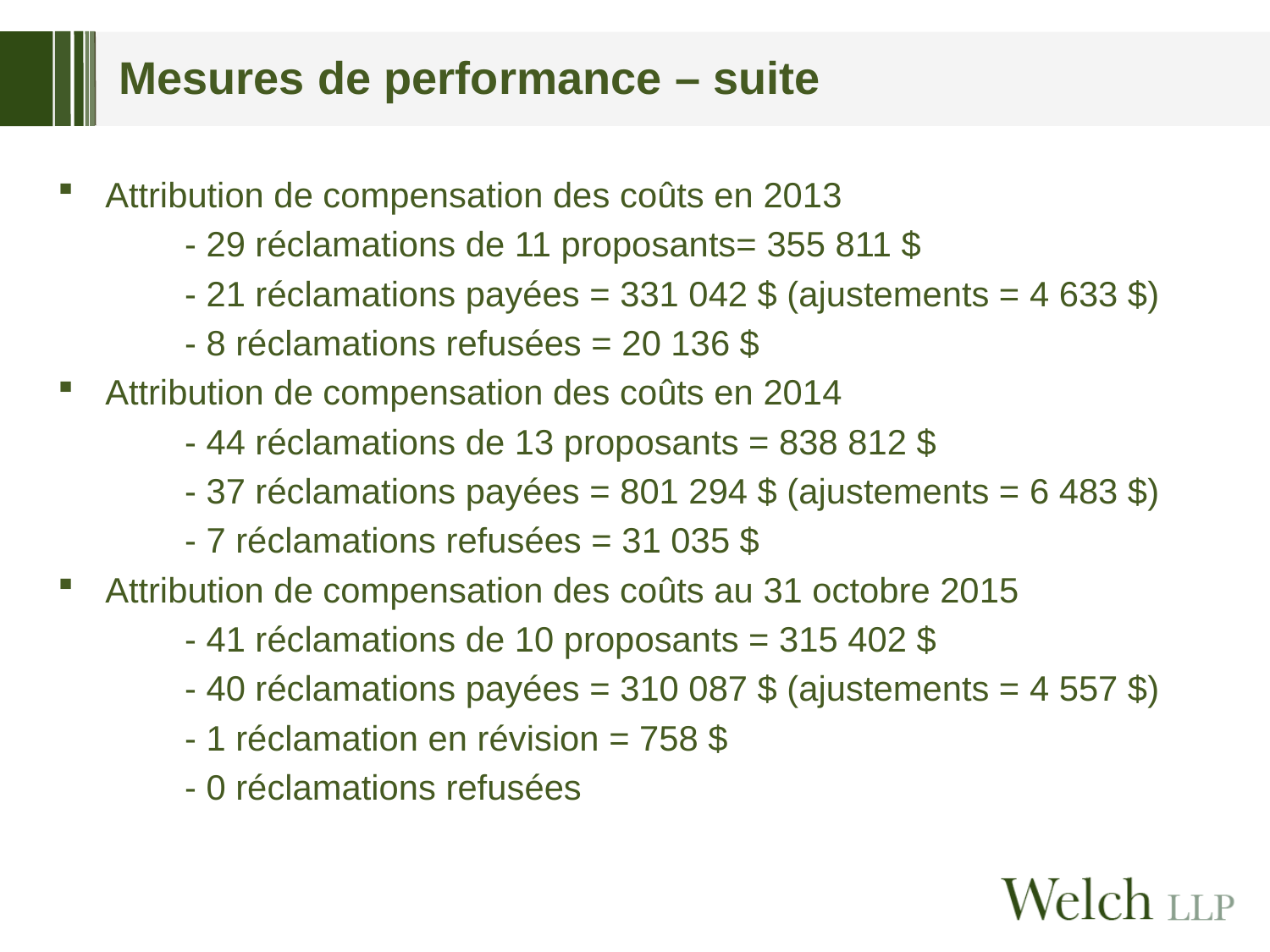

# Mesures de performance – suite
Attribution de compensation des coûts en 2013
	- 29 réclamations de 11 proposants= 355 811 $
	- 21 réclamations payées = 331 042 $ (ajustements = 4 633 $)
	- 8 réclamations refusées = 20 136 $
Attribution de compensation des coûts en 2014
	- 44 réclamations de 13 proposants = 838 812 $
	- 37 réclamations payées = 801 294 $ (ajustements = 6 483 $)
	- 7 réclamations refusées = 31 035 $
Attribution de compensation des coûts au 31 octobre 2015
	- 41 réclamations de 10 proposants = 315 402 $
	- 40 réclamations payées = 310 087 $ (ajustements = 4 557 $)
	- 1 réclamation en révision = 758 $
	- 0 réclamations refusées